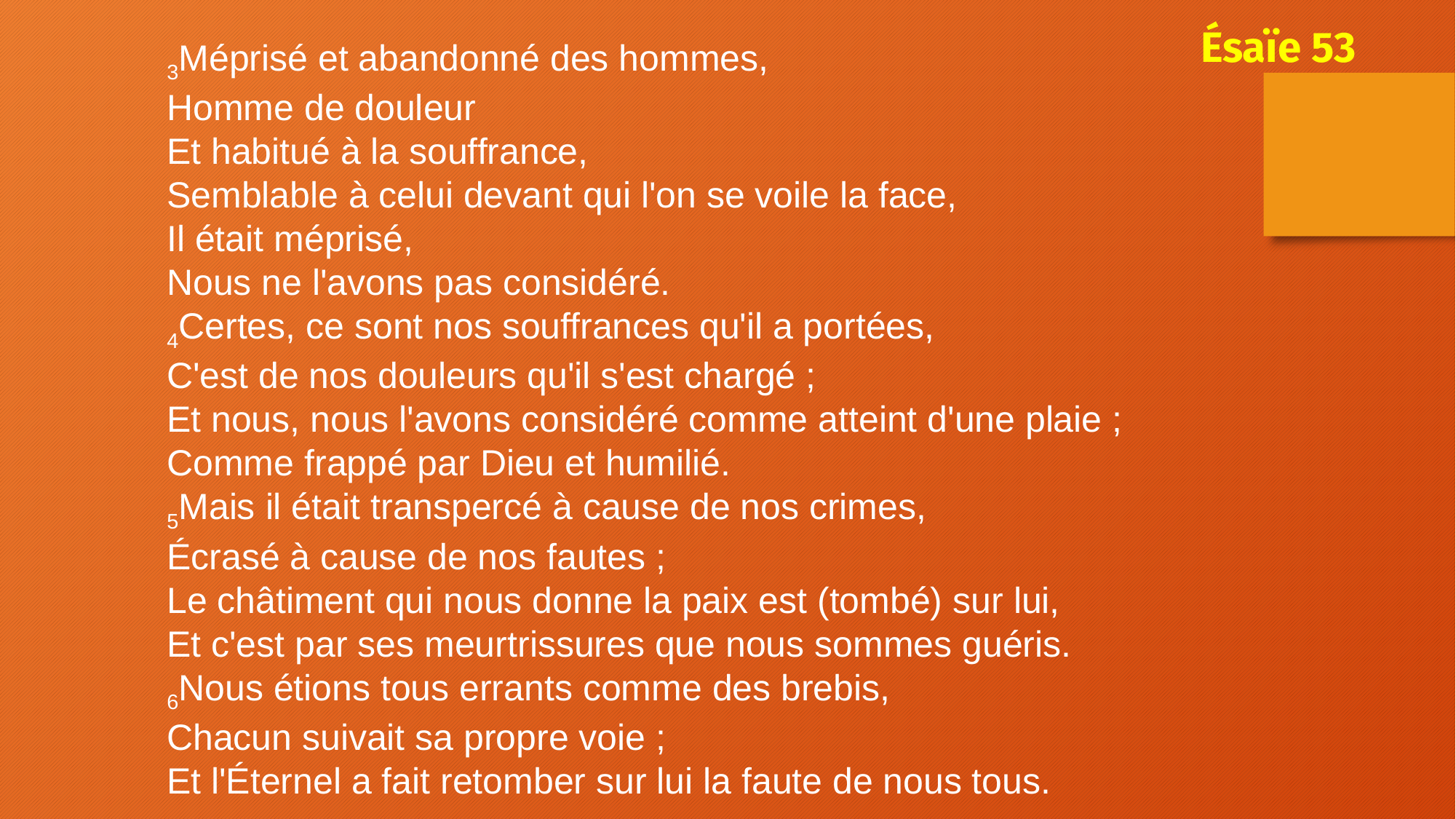

Ésaïe 53
3Méprisé et abandonné des hommes,
Homme de douleur
Et habitué à la souffrance,
Semblable à celui devant qui l'on se voile la face,
Il était méprisé,
Nous ne l'avons pas considéré.
4Certes, ce sont nos souffrances qu'il a portées,
C'est de nos douleurs qu'il s'est chargé ;
Et nous, nous l'avons considéré comme atteint d'une plaie ;
Comme frappé par Dieu et humilié.
5Mais il était transpercé à cause de nos crimes,
Écrasé à cause de nos fautes ;
Le châtiment qui nous donne la paix est (tombé) sur lui,
Et c'est par ses meurtrissures que nous sommes guéris.
6Nous étions tous errants comme des brebis,
Chacun suivait sa propre voie ;
Et l'Éternel a fait retomber sur lui la faute de nous tous.